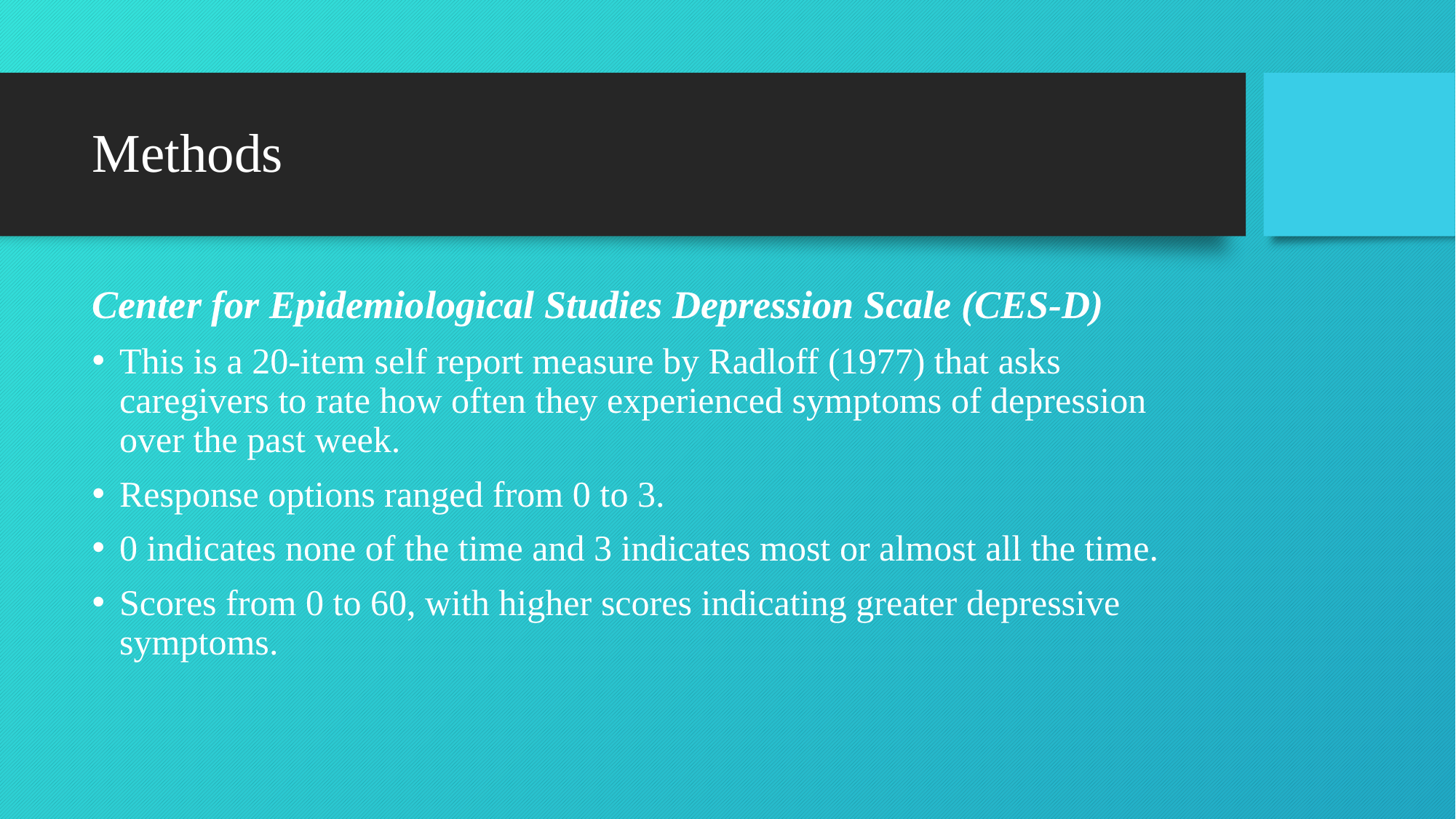

# Methods
Center for Epidemiological Studies Depression Scale (CES-D)
This is a 20-item self report measure by Radloff (1977) that asks caregivers to rate how often they experienced symptoms of depression over the past week.
Response options ranged from 0 to 3.
0 indicates none of the time and 3 indicates most or almost all the time.
Scores from 0 to 60, with higher scores indicating greater depressive symptoms.